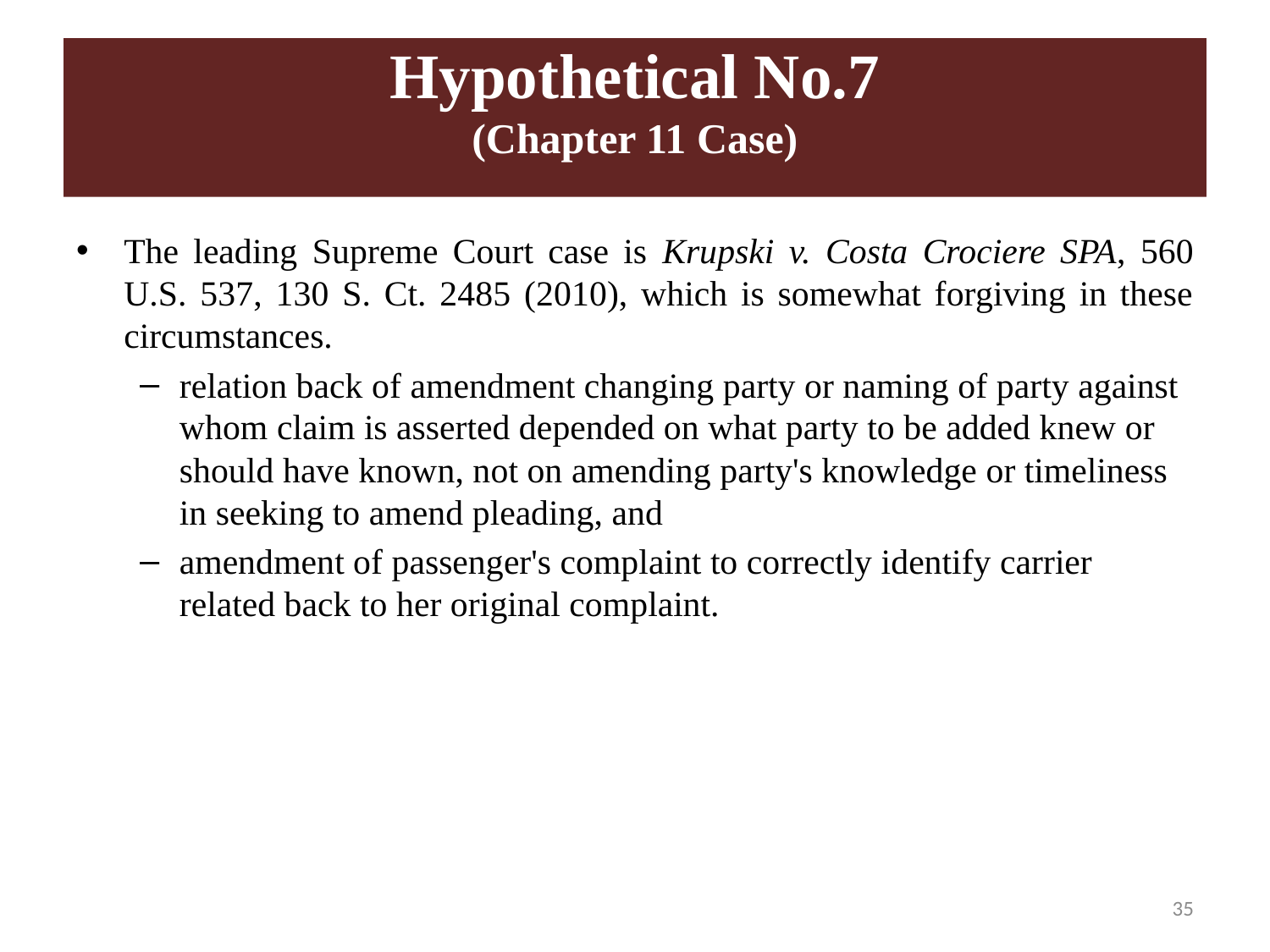

# Hypothetical No.7 (Chapter 11 Case)
The leading Supreme Court case is Krupski v. Costa Crociere SPA, 560 U.S. 537, 130 S. Ct. 2485 (2010), which is somewhat forgiving in these circumstances.
relation back of amendment changing party or naming of party against whom claim is asserted depended on what party to be added knew or should have known, not on amending party's knowledge or timeliness in seeking to amend pleading, and
amendment of passenger's complaint to correctly identify carrier related back to her original complaint.

35